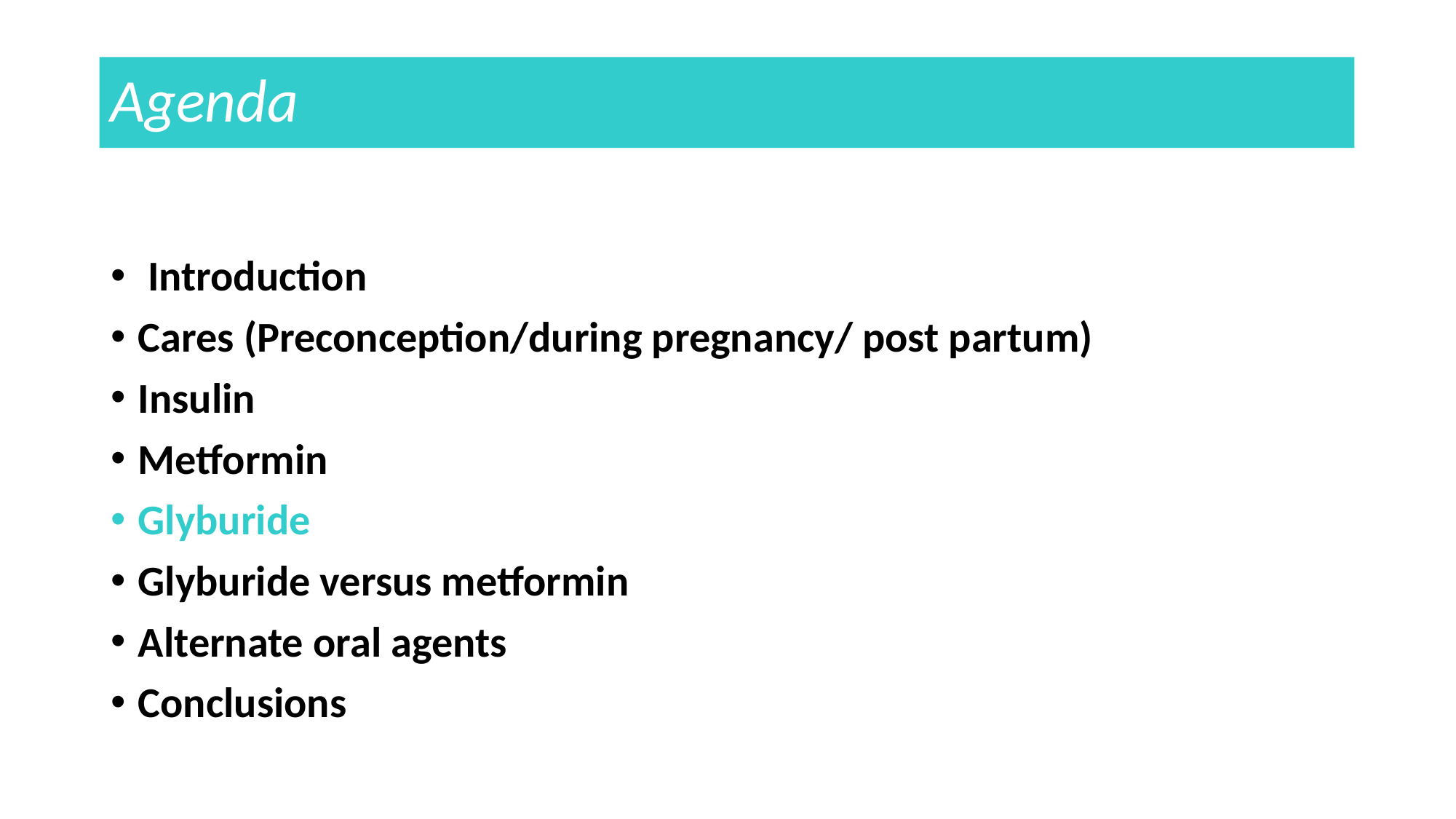

# Agenda

 Introduction
Cares (Preconception/during pregnancy/ post partum)
Insulin
Metformin
Glyburide
Glyburide versus metformin
Alternate oral agents
Conclusions